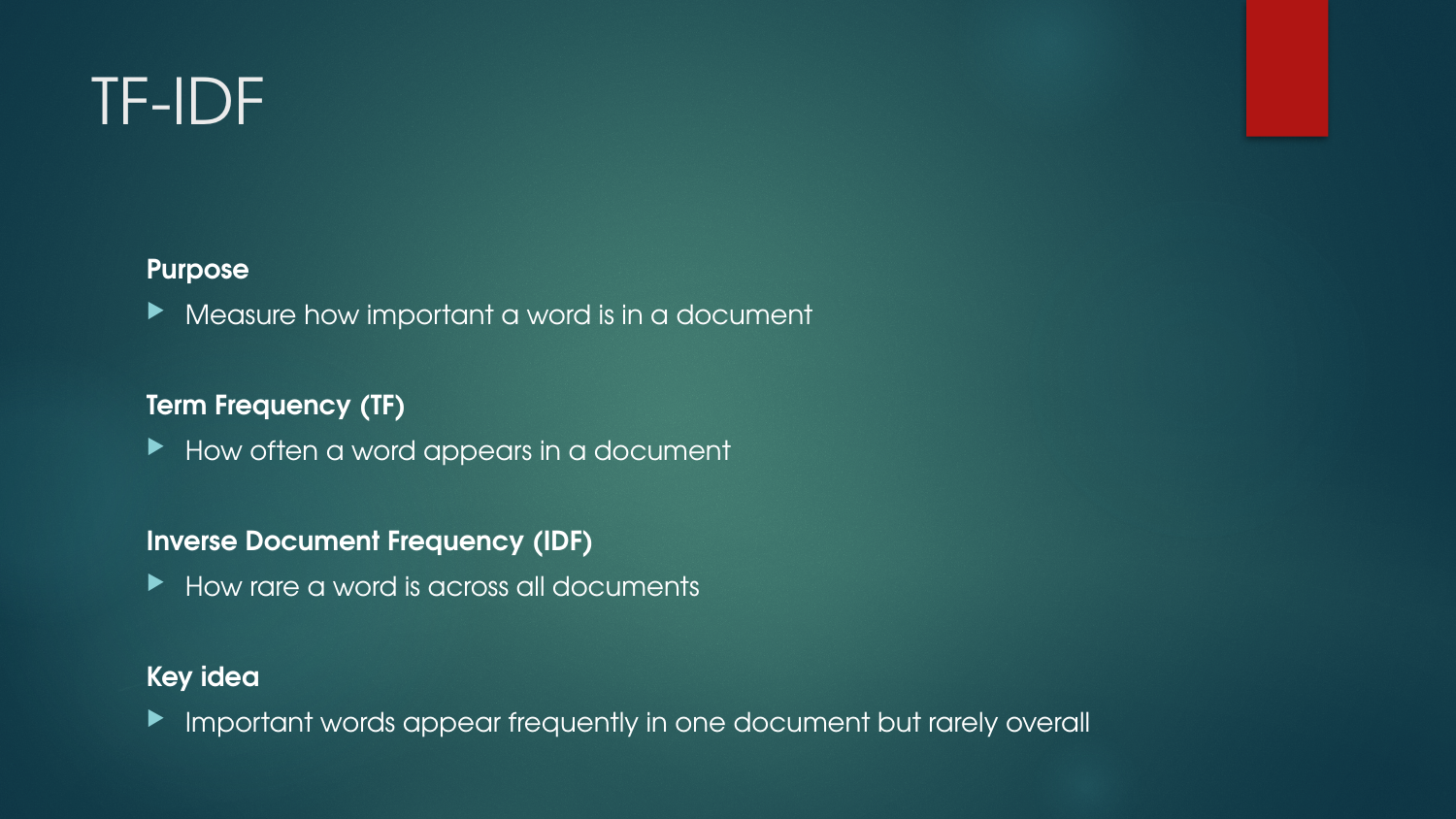

# TF-IDF
Purpose
Measure how important a word is in a document

Term Frequency (TF)
How often a word appears in a document

Inverse Document Frequency (IDF)
How rare a word is across all documents

Key idea
Important words appear frequently in one document but rarely overall